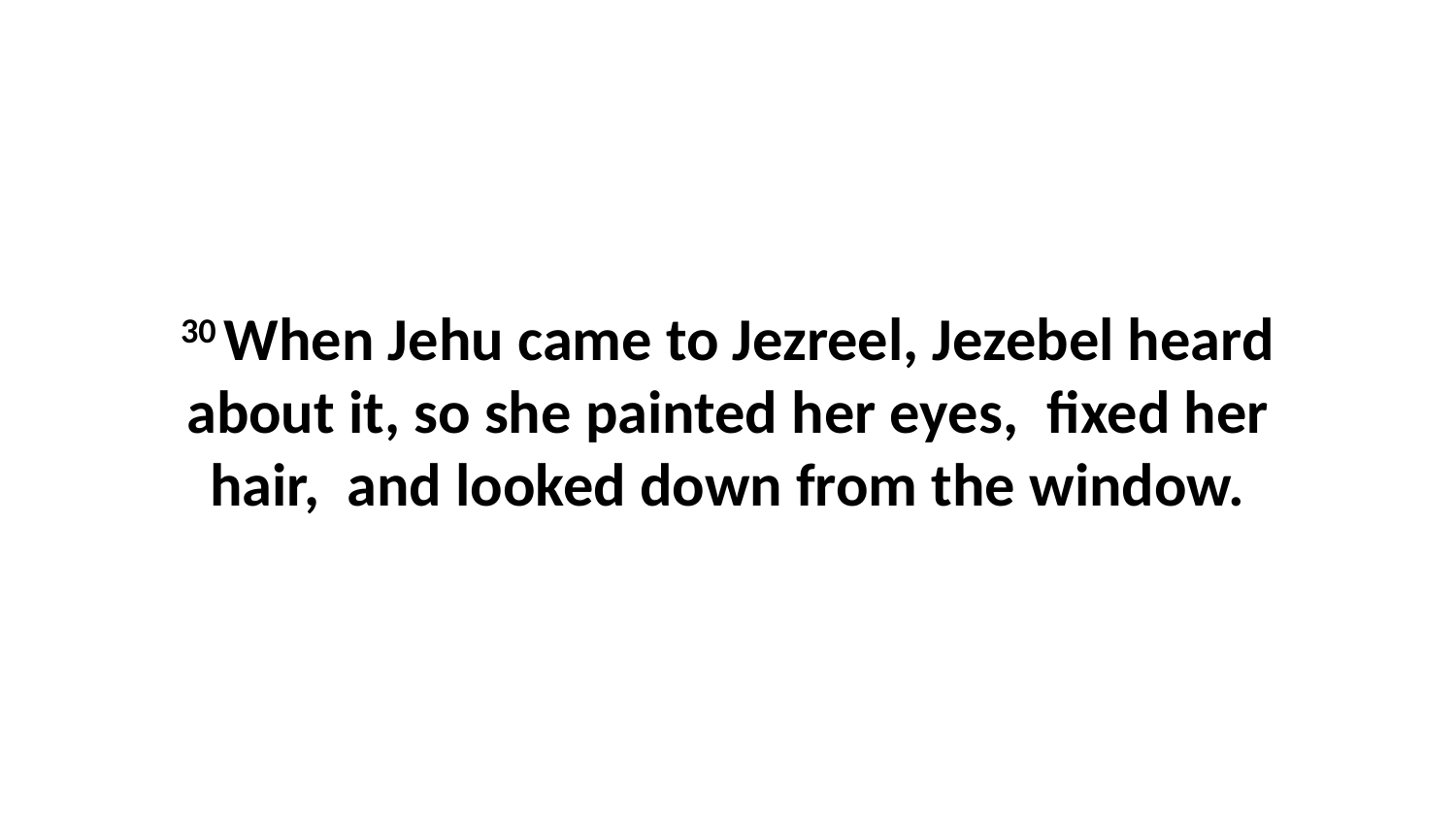

30 When Jehu came to Jezreel, Jezebel heard about it, so she painted her eyes,  fixed her hair,  and looked down from the window.